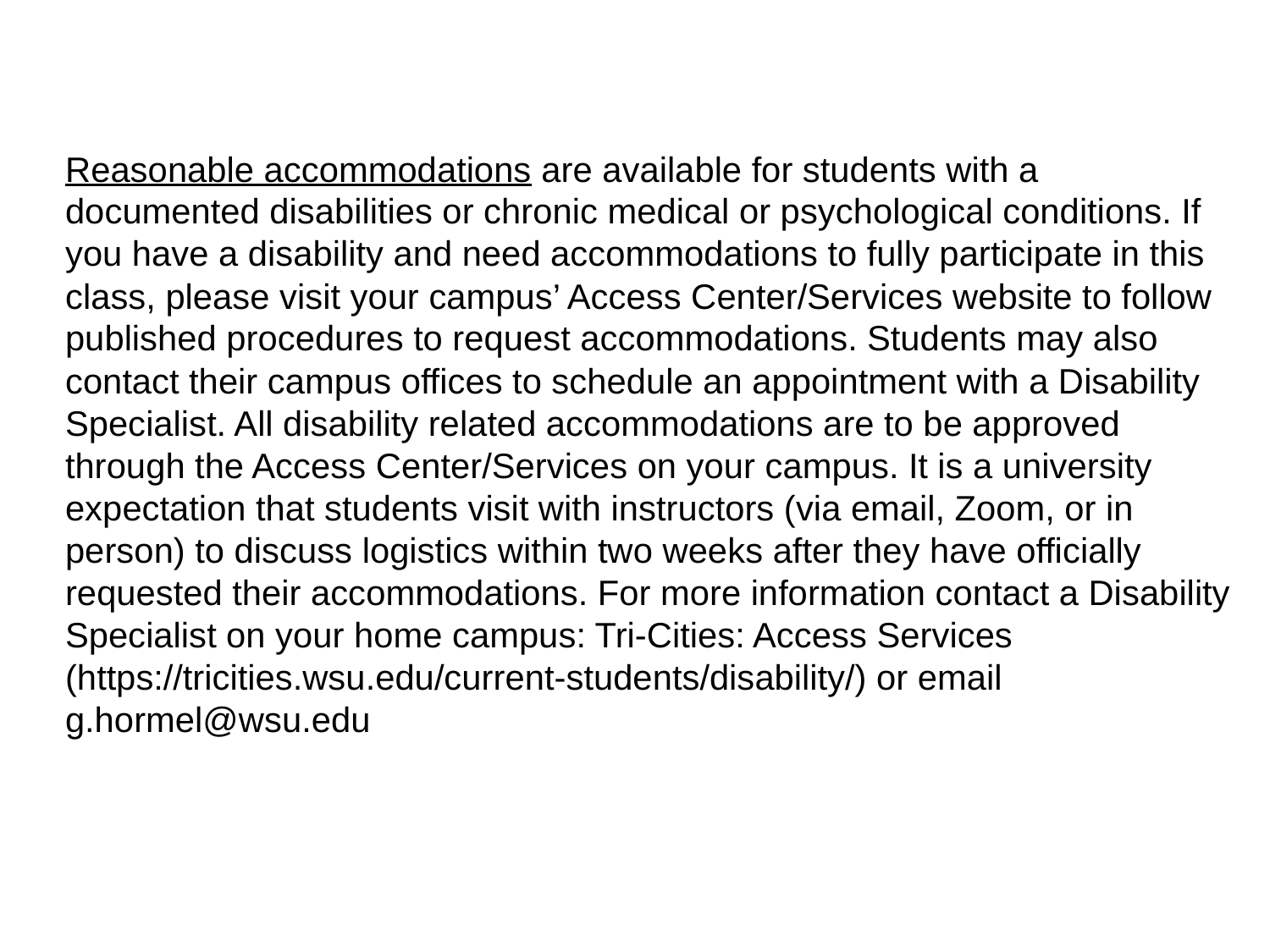

Reasonable accommodations are available for students with a documented disabilities or chronic medical or psychological conditions. If you have a disability and need accommodations to fully participate in this class, please visit your campus’ Access Center/Services website to follow published procedures to request accommodations. Students may also contact their campus offices to schedule an appointment with a Disability Specialist. All disability related accommodations are to be approved through the Access Center/Services on your campus. It is a university expectation that students visit with instructors (via email, Zoom, or in person) to discuss logistics within two weeks after they have officially requested their accommodations. For more information contact a Disability Specialist on your home campus: Tri-Cities: Access Services (https://tricities.wsu.edu/current-students/disability/) or email g.hormel@wsu.edu